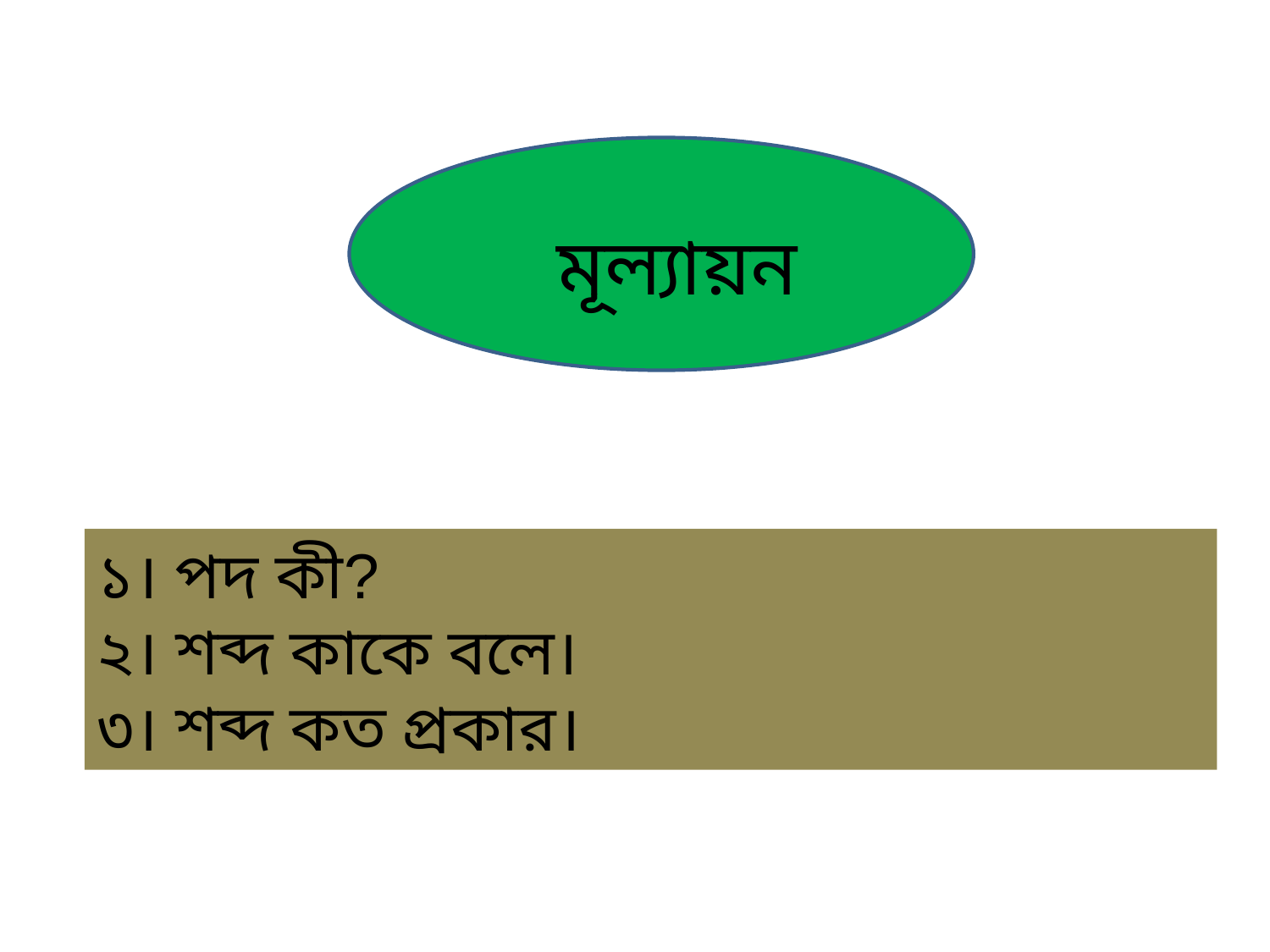

মূল্যায়ন
১। পদ কী?
২। শব্দ কাকে বলে।
৩। শব্দ কত প্রকার।